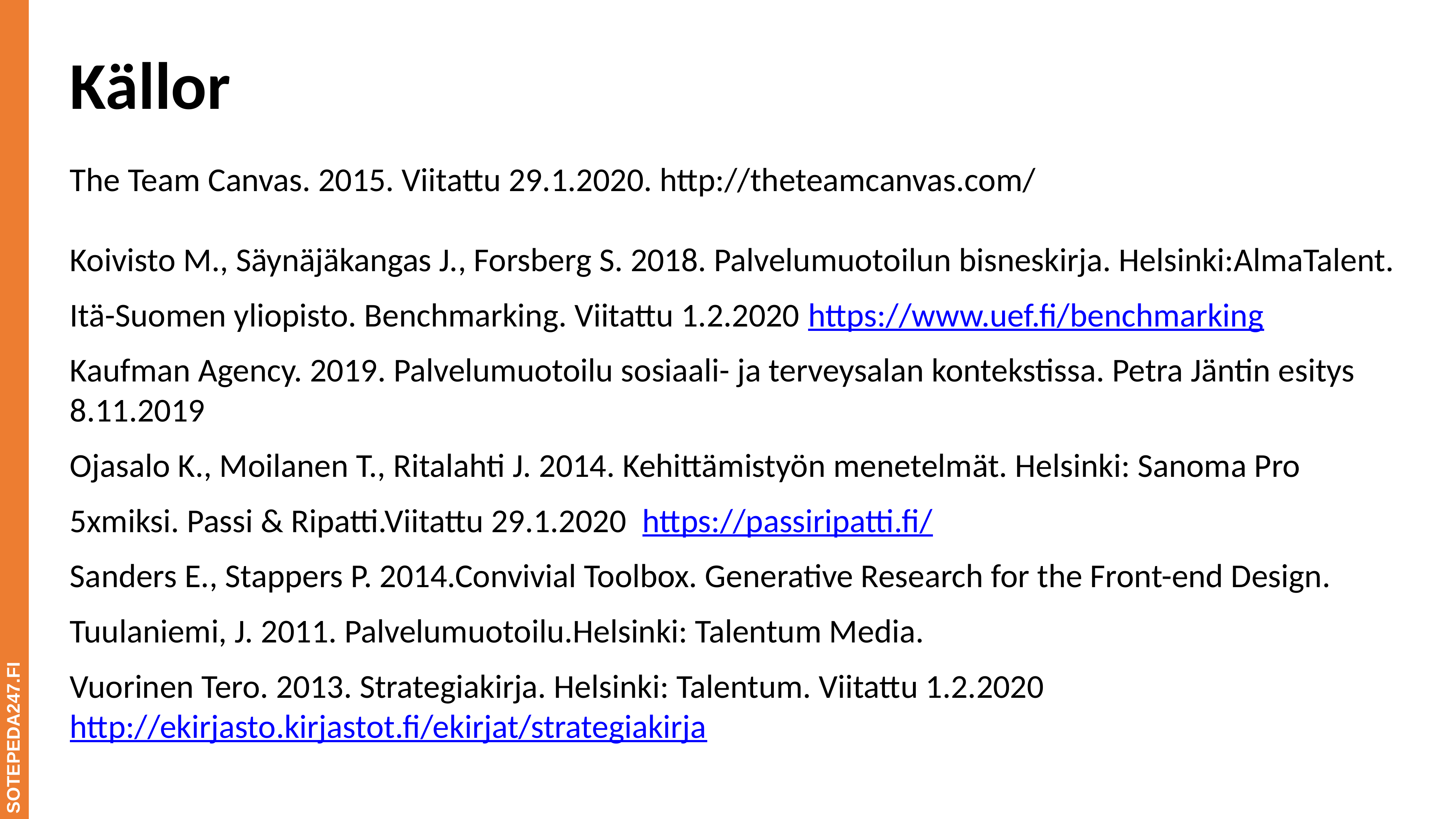

# Källor
The Team Canvas. 2015. Viitattu 29.1.2020. http://theteamcanvas.com/
Koivisto M., Säynäjäkangas J., Forsberg S. 2018. Palvelumuotoilun bisneskirja. Helsinki:AlmaTalent.
Itä-Suomen yliopisto. Benchmarking. Viitattu 1.2.2020 https://www.uef.fi/benchmarking
Kaufman Agency. 2019. Palvelumuotoilu sosiaali- ja terveysalan kontekstissa. Petra Jäntin esitys 8.11.2019
Ojasalo K., Moilanen T., Ritalahti J. 2014. Kehittämistyön menetelmät. Helsinki: Sanoma Pro
5xmiksi. Passi & Ripatti.Viitattu 29.1.2020  https://passiripatti.fi/
Sanders E., Stappers P. 2014.Convivial Toolbox. Generative Research for the Front-end Design.
Tuulaniemi, J. 2011. Palvelumuotoilu.Helsinki: Talentum Media.
Vuorinen Tero. 2013. Strategiakirja. Helsinki: Talentum. Viitattu 1.2.2020 http://ekirjasto.kirjastot.fi/ekirjat/strategiakirja

SOTEPEDA247.FI